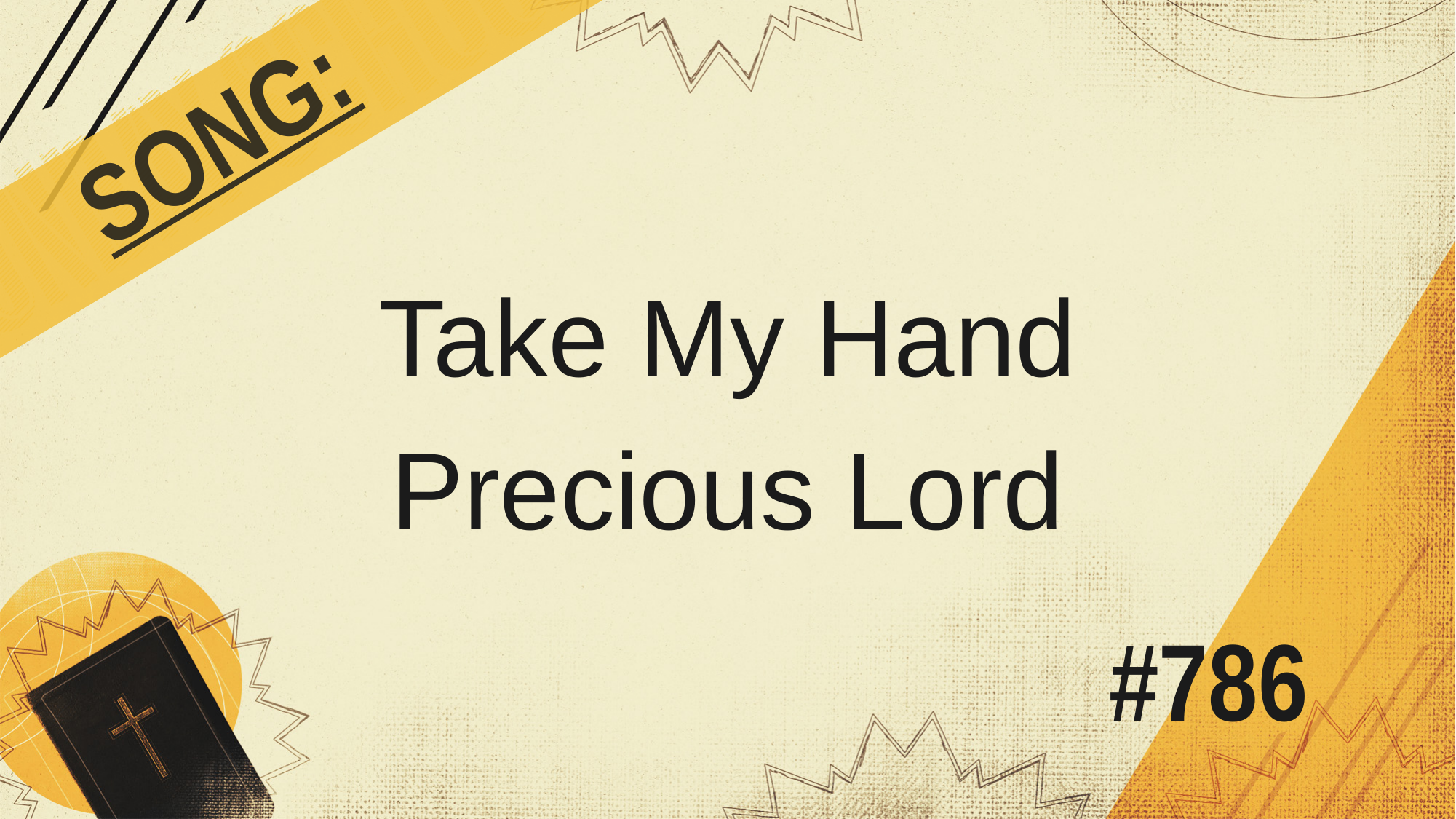

SONG:

Take My Hand
Precious Lord
# #786